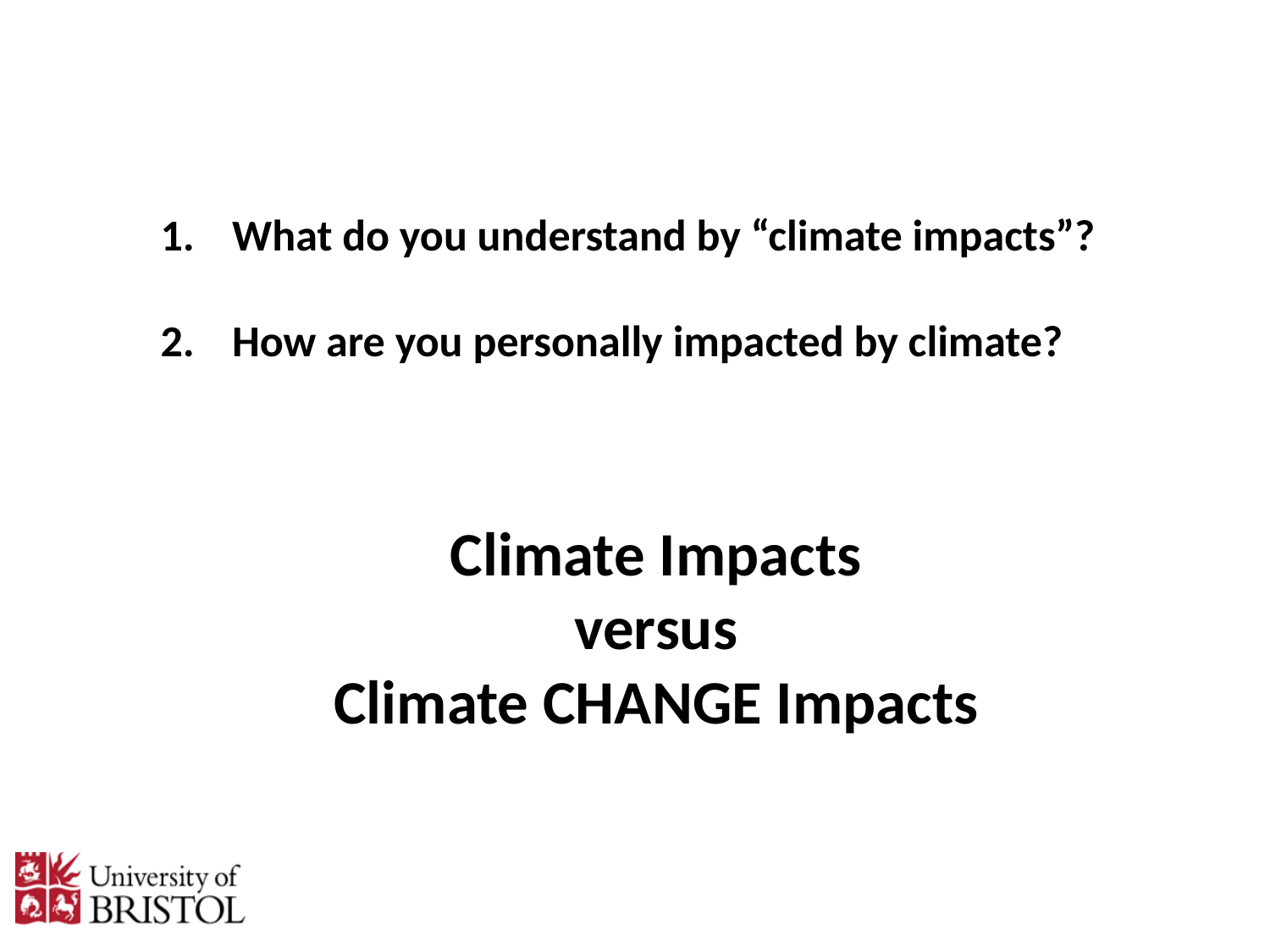

What do you understand by “climate impacts”?

How are you personally impacted by climate?

Climate Impacts
versus
Climate CHANGE Impacts